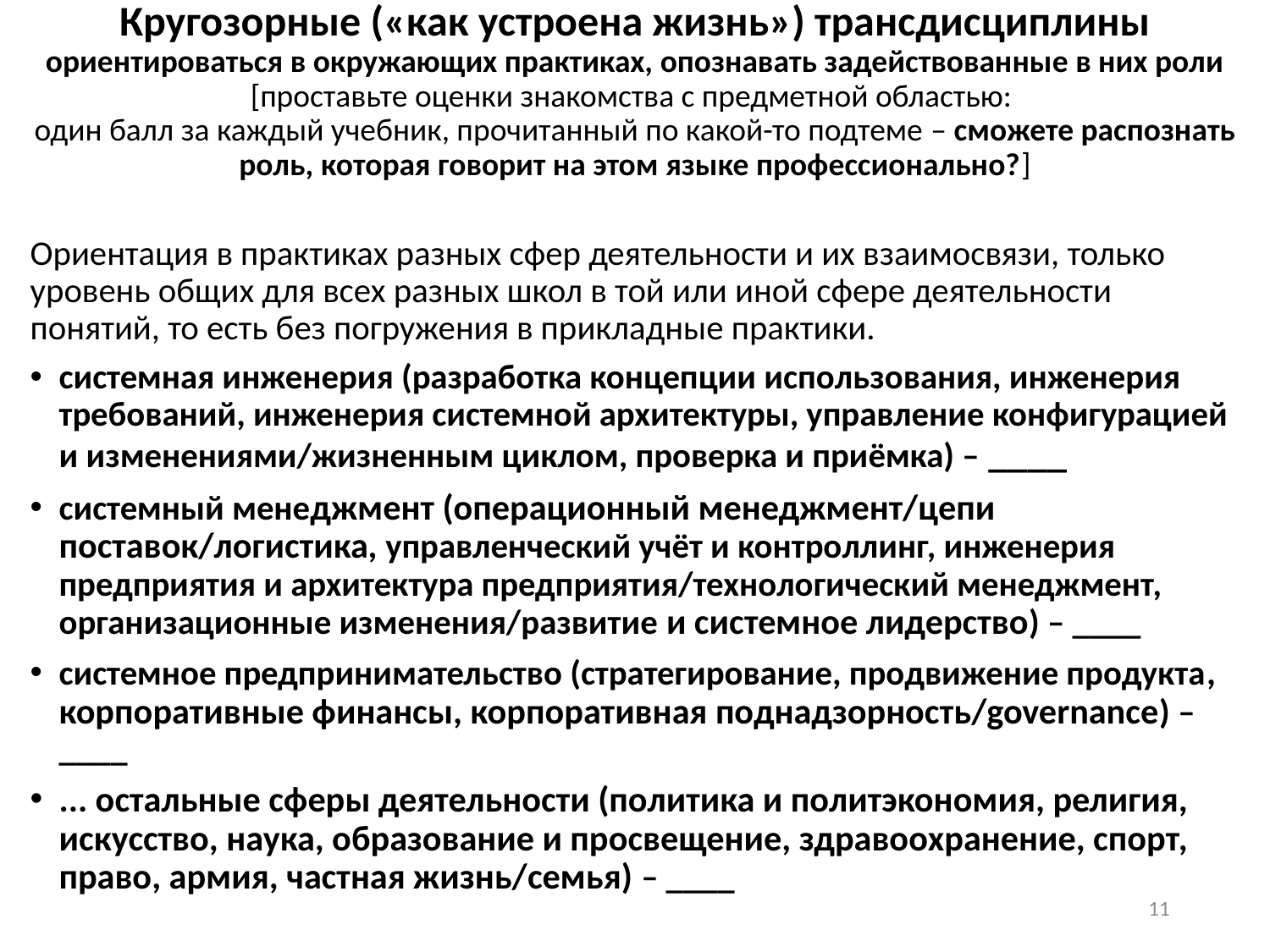

# Кругозорные («как устроена жизнь») трансдисциплины ориентироваться в окружающих практиках, опознавать задействованные в них роли [проставьте оценки знакомства с предметной областью: один балл за каждый учебник, прочитанный по какой-то подтеме – сможете распознать роль, которая говорит на этом языке профессионально?]
Ориентация в практиках разных сфер деятельности и их взаимосвязи, только уровень общих для всех разных школ в той или иной сфере деятельности понятий, то есть без погружения в прикладные практики.
системная инженерия (разработка концепции использования, инженерия требований, инженерия системной архитектуры, управление конфигурацией и изменениями/жизненным циклом, проверка и приёмка) – ____
системный менеджмент (операционный менеджмент/цепи поставок/логистика, управленческий учёт и контроллинг, инженерия предприятия и архитектура предприятия/технологический менеджмент, организационные изменения/развитие и системное лидерство) – ____
системное предпринимательство (стратегирование, продвижение продукта, корпоративные финансы, корпоративная поднадзорность/governance) – ____
... остальные сферы деятельности (политика и политэкономия, религия, искусство, наука, образование и просвещение, здравоохранение, спорт, право, армия, частная жизнь/семья) – ____

11